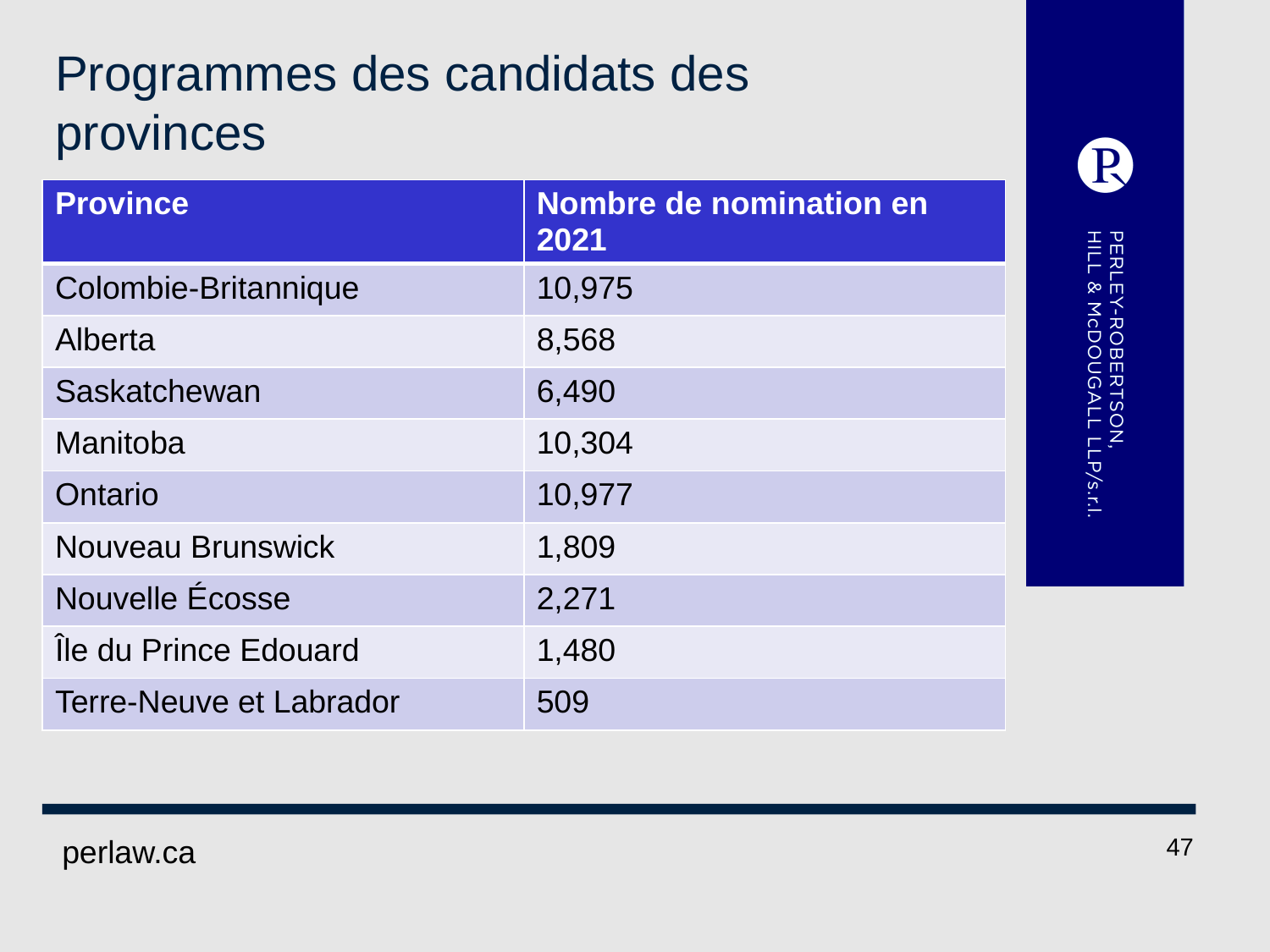

# Programmes des candidats des provinces
| Province | Nombre de nomination en 2021 |
| --- | --- |
| Colombie-Britannique | 10,975 |
| Alberta | 8,568 |
| Saskatchewan | 6,490 |
| Manitoba | 10,304 |
| Ontario | 10,977 |
| Nouveau Brunswick | 1,809 |
| Nouvelle Écosse | 2,271 |
| Île du Prince Edouard | 1,480 |
| Terre-Neuve et Labrador | 509 |
 perlaw.ca
47